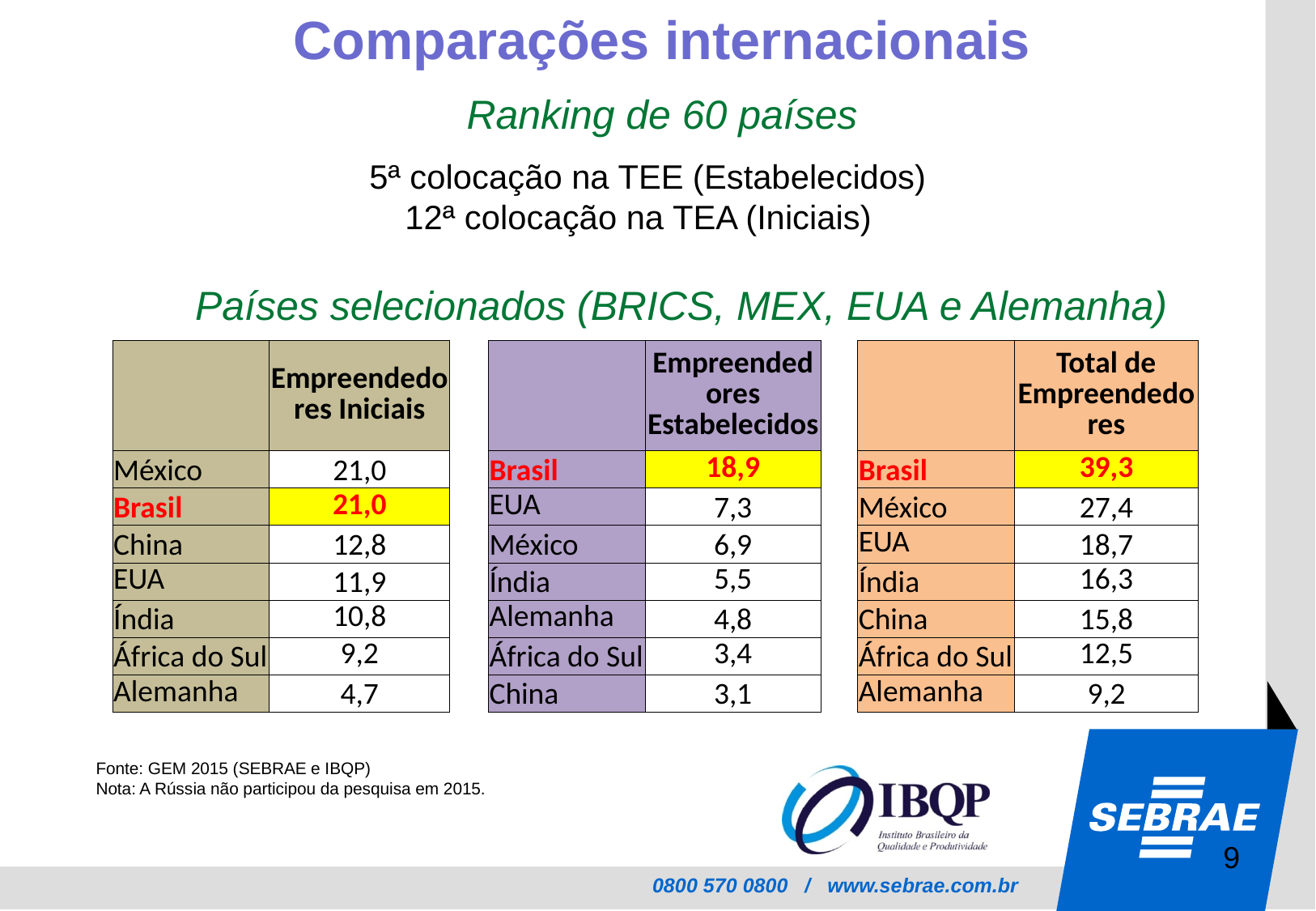

Comparações internacionais
Ranking de 60 países
  5ª colocação na TEE (Estabelecidos)
12ª colocação na TEA (Iniciais)
Países selecionados (BRICS, MEX, EUA e Alemanha)
|  | Empreendedores Iniciais |  |  | Empreendedores Estabelecidos |  |  | Total de Empreendedores |
| --- | --- | --- | --- | --- | --- | --- | --- |
| México | 21,0 |  | Brasil | 18,9 |  | Brasil | 39,3 |
| Brasil | 21,0 |  | EUA | 7,3 |  | México | 27,4 |
| China | 12,8 |  | México | 6,9 |  | EUA | 18,7 |
| EUA | 11,9 |  | Índia | 5,5 |  | Índia | 16,3 |
| Índia | 10,8 |  | Alemanha | 4,8 |  | China | 15,8 |
| África do Sul | 9,2 |  | África do Sul | 3,4 |  | África do Sul | 12,5 |
| Alemanha | 4,7 |  | China | 3,1 |  | Alemanha | 9,2 |
Fonte: GEM 2015 (SEBRAE e IBQP)
Nota: A Rússia não participou da pesquisa em 2015.
9